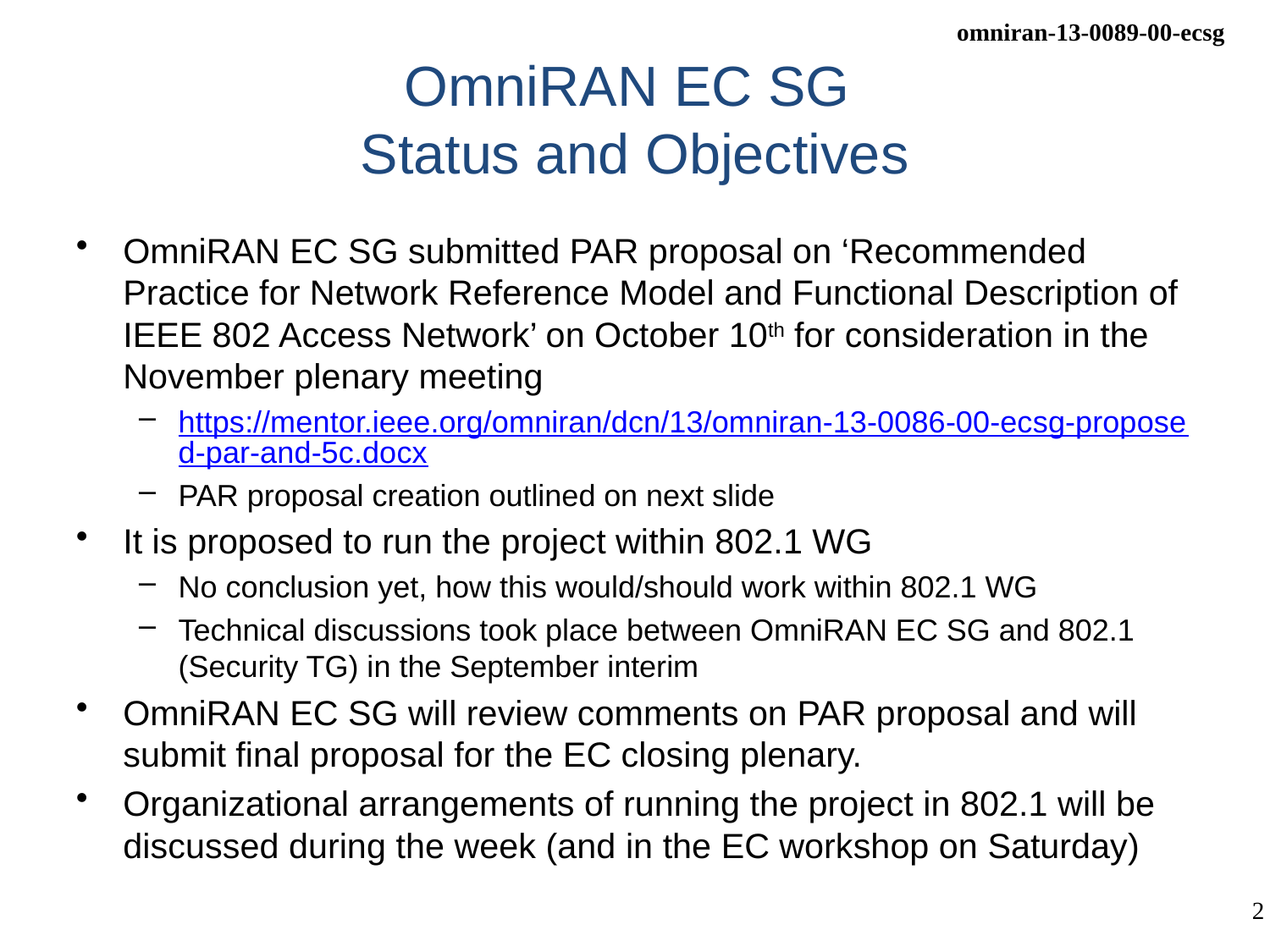

# OmniRAN EC SG Status and Objectives
OmniRAN EC SG submitted PAR proposal on ‘Recommended Practice for Network Reference Model and Functional Description of IEEE 802 Access Network’ on October 10th for consideration in the November plenary meeting
https://mentor.ieee.org/omniran/dcn/13/omniran-13-0086-00-ecsg-proposed-par-and-5c.docx
PAR proposal creation outlined on next slide
It is proposed to run the project within 802.1 WG
No conclusion yet, how this would/should work within 802.1 WG
Technical discussions took place between OmniRAN EC SG and 802.1 (Security TG) in the September interim
OmniRAN EC SG will review comments on PAR proposal and will submit final proposal for the EC closing plenary.
Organizational arrangements of running the project in 802.1 will be discussed during the week (and in the EC workshop on Saturday)